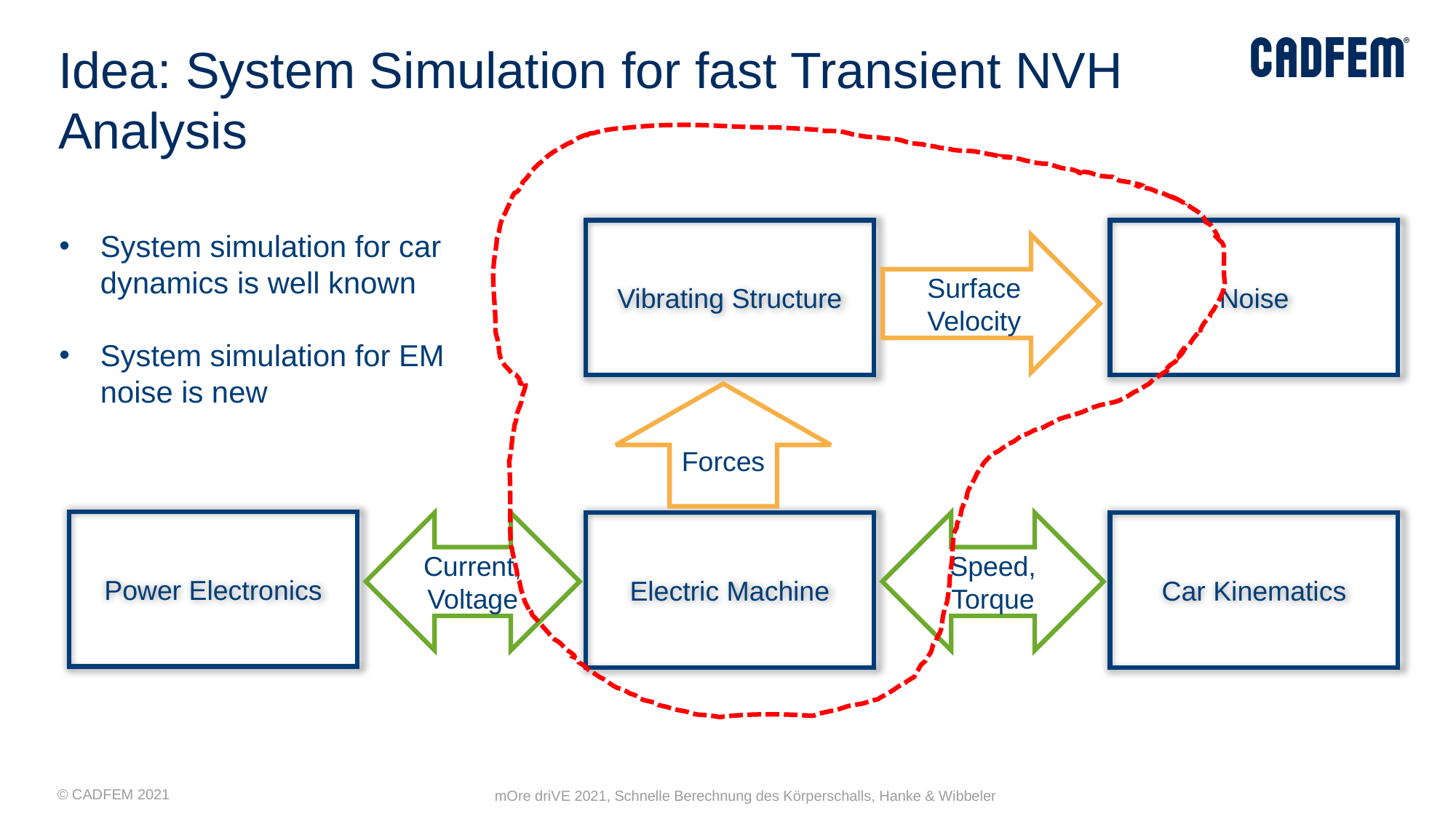

# Idea: System Simulation for fast Transient NVH Analysis

Vibrating Structure
Surface Velocity
Forces
Power Electronics
Current,
Voltage
Electric Machine
Speed,
Torque
Car Kinematics
Noise
System simulation for car dynamics is well known

System simulation for EM noise is new
mOre driVE 2021, Schnelle Berechnung des Körperschalls, Hanke & Wibbeler